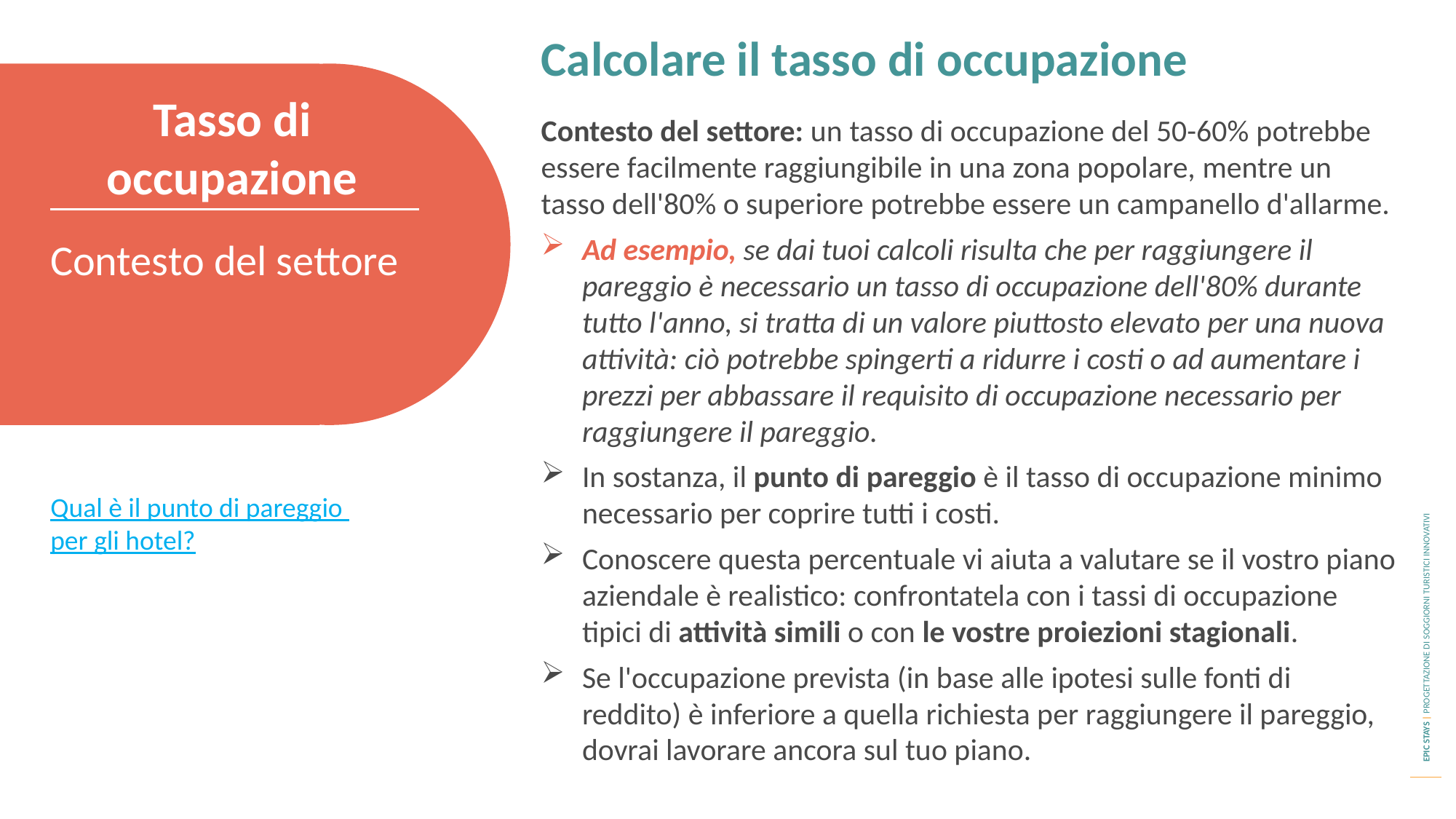

Calcolare il tasso di occupazione
Tasso di occupazione

Contesto del settore: un tasso di occupazione del 50-60% potrebbe essere facilmente raggiungibile in una zona popolare, mentre un tasso dell'80% o superiore potrebbe essere un campanello d'allarme.
Ad esempio, se dai tuoi calcoli risulta che per raggiungere il pareggio è necessario un tasso di occupazione dell'80% durante tutto l'anno, si tratta di un valore piuttosto elevato per una nuova attività: ciò potrebbe spingerti a ridurre i costi o ad aumentare i prezzi per abbassare il requisito di occupazione necessario per raggiungere il pareggio.
In sostanza, il punto di pareggio è il tasso di occupazione minimo necessario per coprire tutti i costi.
Conoscere questa percentuale vi aiuta a valutare se il vostro piano aziendale è realistico: confrontatela con i tassi di occupazione tipici di attività simili o con le vostre proiezioni stagionali.
Se l'occupazione prevista (in base alle ipotesi sulle fonti di reddito) è inferiore a quella richiesta per raggiungere il pareggio, dovrai lavorare ancora sul tuo piano.

Contesto del settore
Qual è il punto di pareggio
per gli hotel?